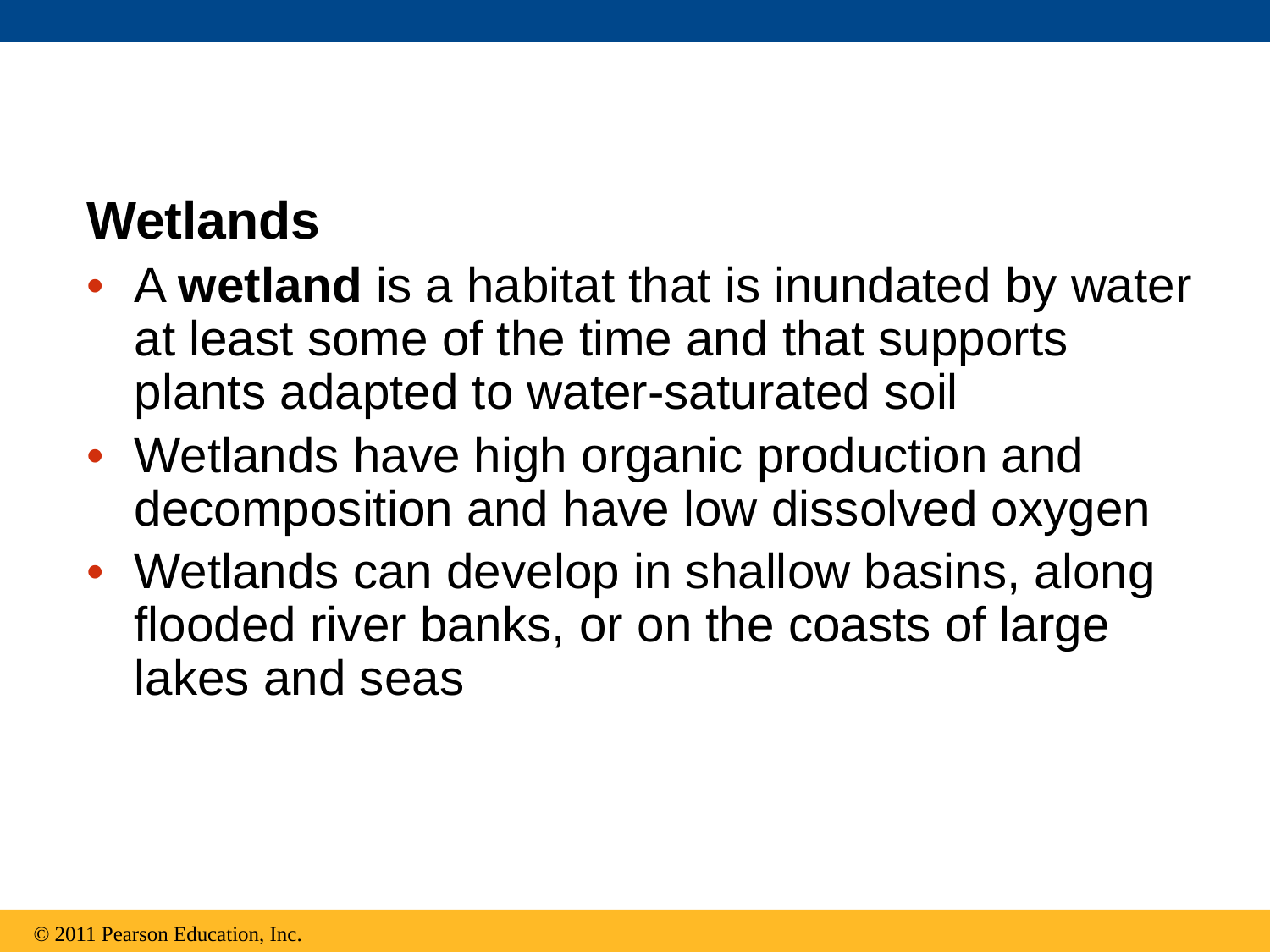

Wetlands
A wetland is a habitat that is inundated by water at least some of the time and that supports plants adapted to water-saturated soil
Wetlands have high organic production and decomposition and have low dissolved oxygen
Wetlands can develop in shallow basins, along flooded river banks, or on the coasts of large lakes and seas

© 2011 Pearson Education, Inc.